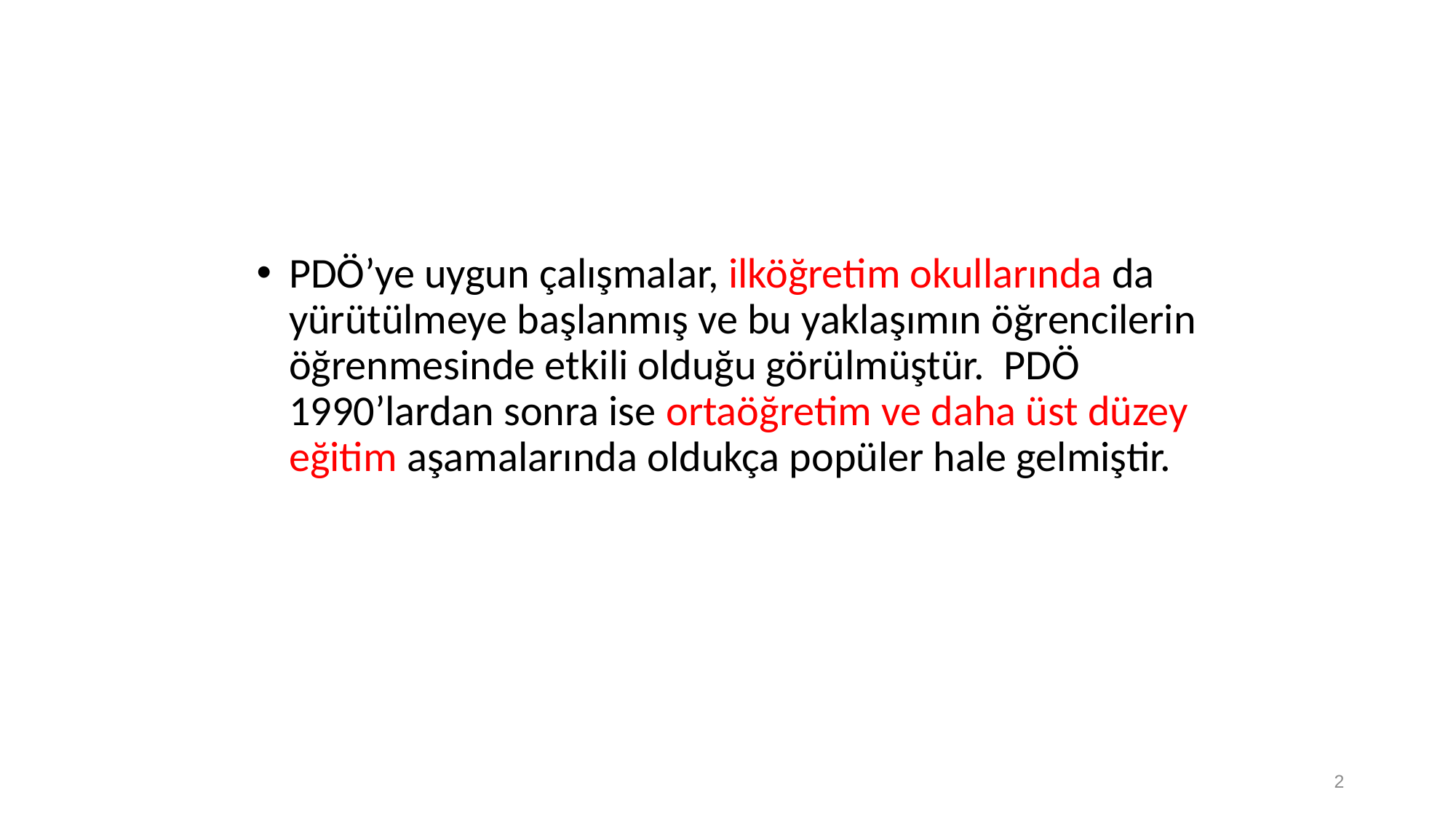

PDÖ’ye uygun çalışmalar, ilköğretim okullarında da yürütülmeye başlanmış ve bu yaklaşımın öğrencilerin öğrenmesinde etkili olduğu görülmüştür.  PDÖ 1990’lardan sonra ise ortaöğretim ve daha üst düzey eğitim aşamalarında oldukça popüler hale gelmiştir.
2
2